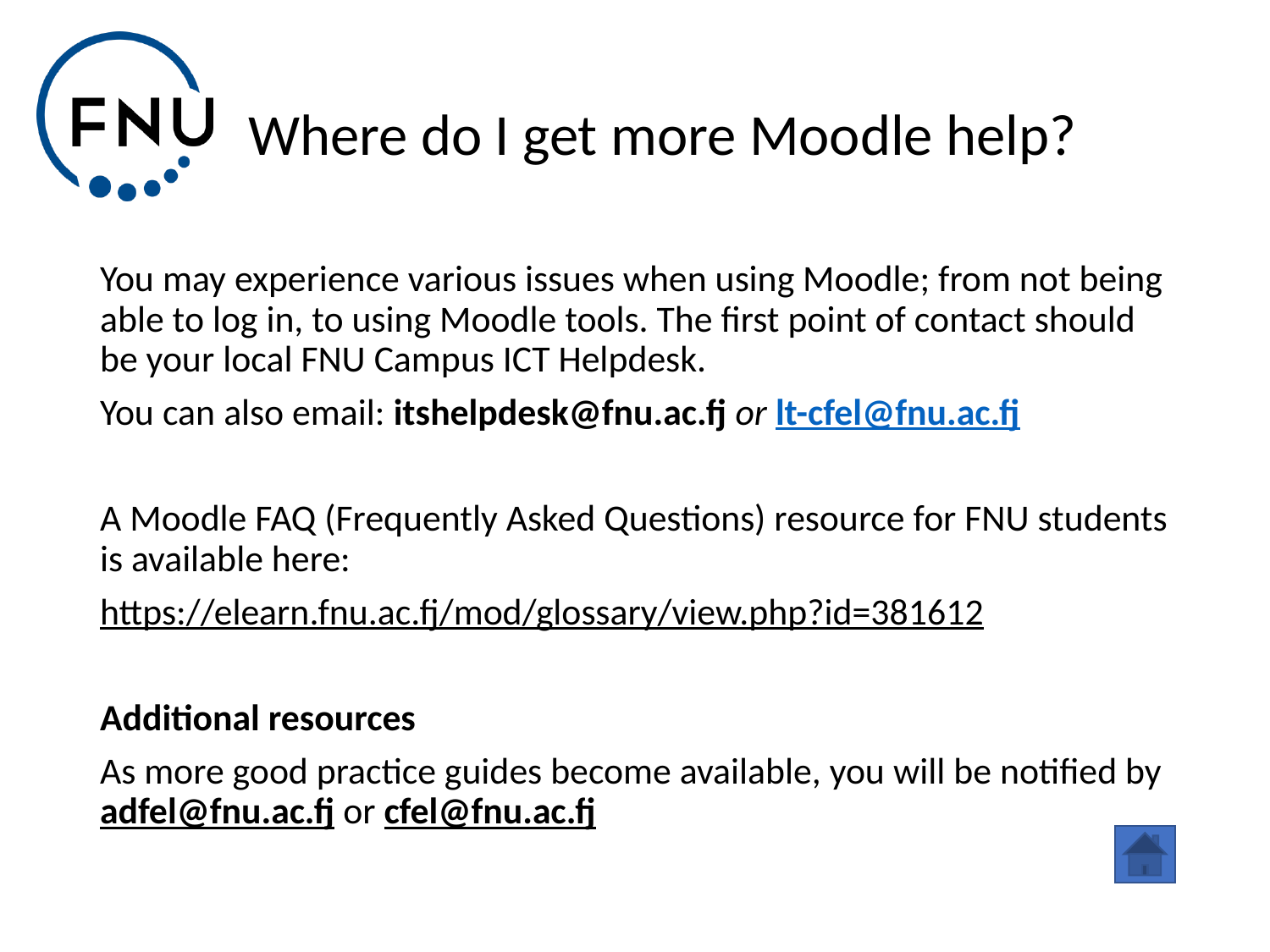

# Where do I get more Moodle help?
You may experience various issues when using Moodle; from not being able to log in, to using Moodle tools. The first point of contact should be your local FNU Campus ICT Helpdesk.
You can also email: itshelpdesk@fnu.ac.fj or lt-cfel@fnu.ac.fj

A Moodle FAQ (Frequently Asked Questions) resource for FNU students is available here:
https://elearn.fnu.ac.fj/mod/glossary/view.php?id=381612

Additional resources
As more good practice guides become available, you will be notified by adfel@fnu.ac.fj or cfel@fnu.ac.fj

57